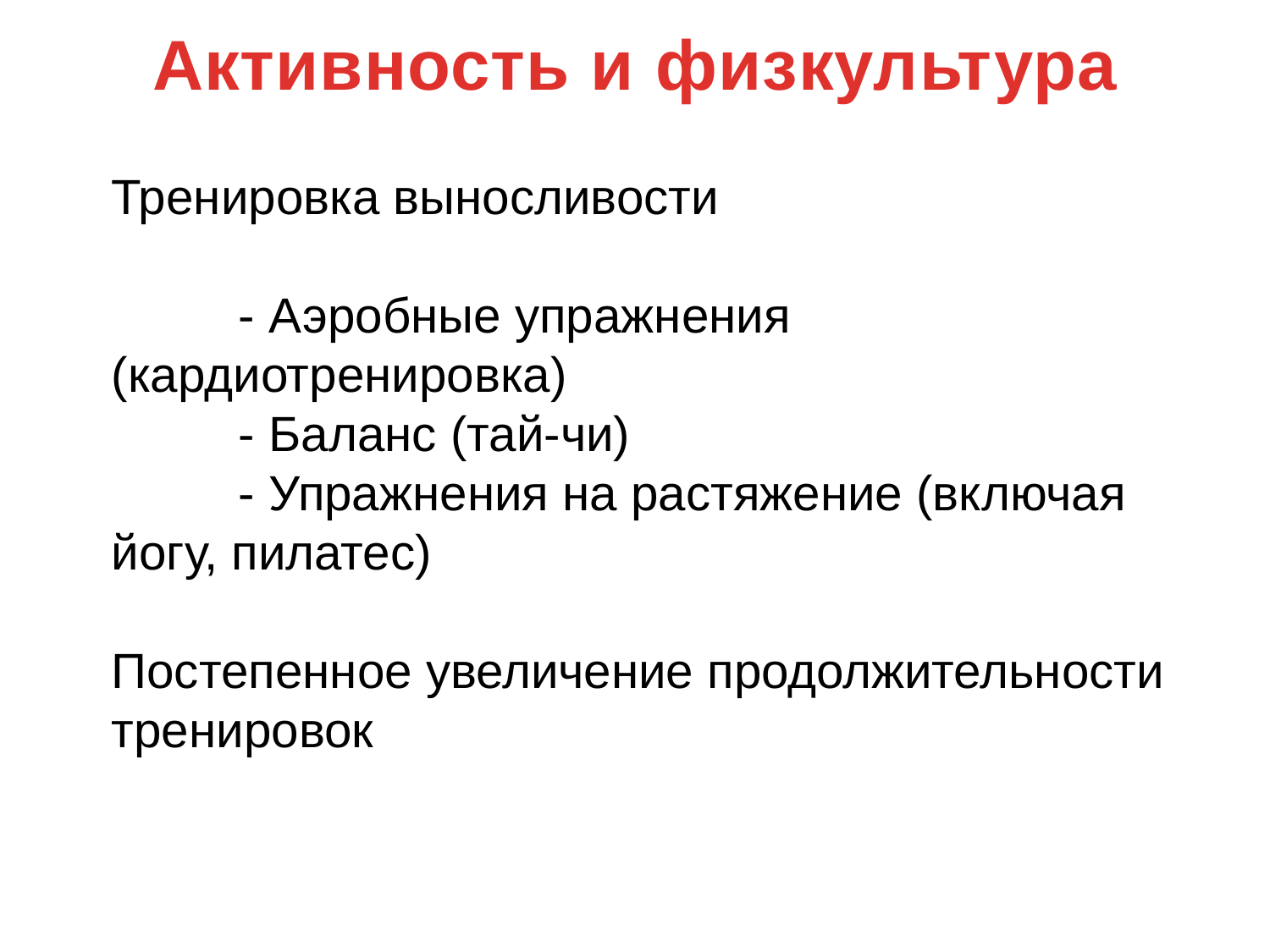

Активность и физкультура
Тренировка выносливости

	- Аэробные упражнения (кардиотренировка)
	- Баланс (тай-чи)
	- Упражнения на растяжение (включая йогу, пилатес)

Постепенное увеличение продолжительности тренировок